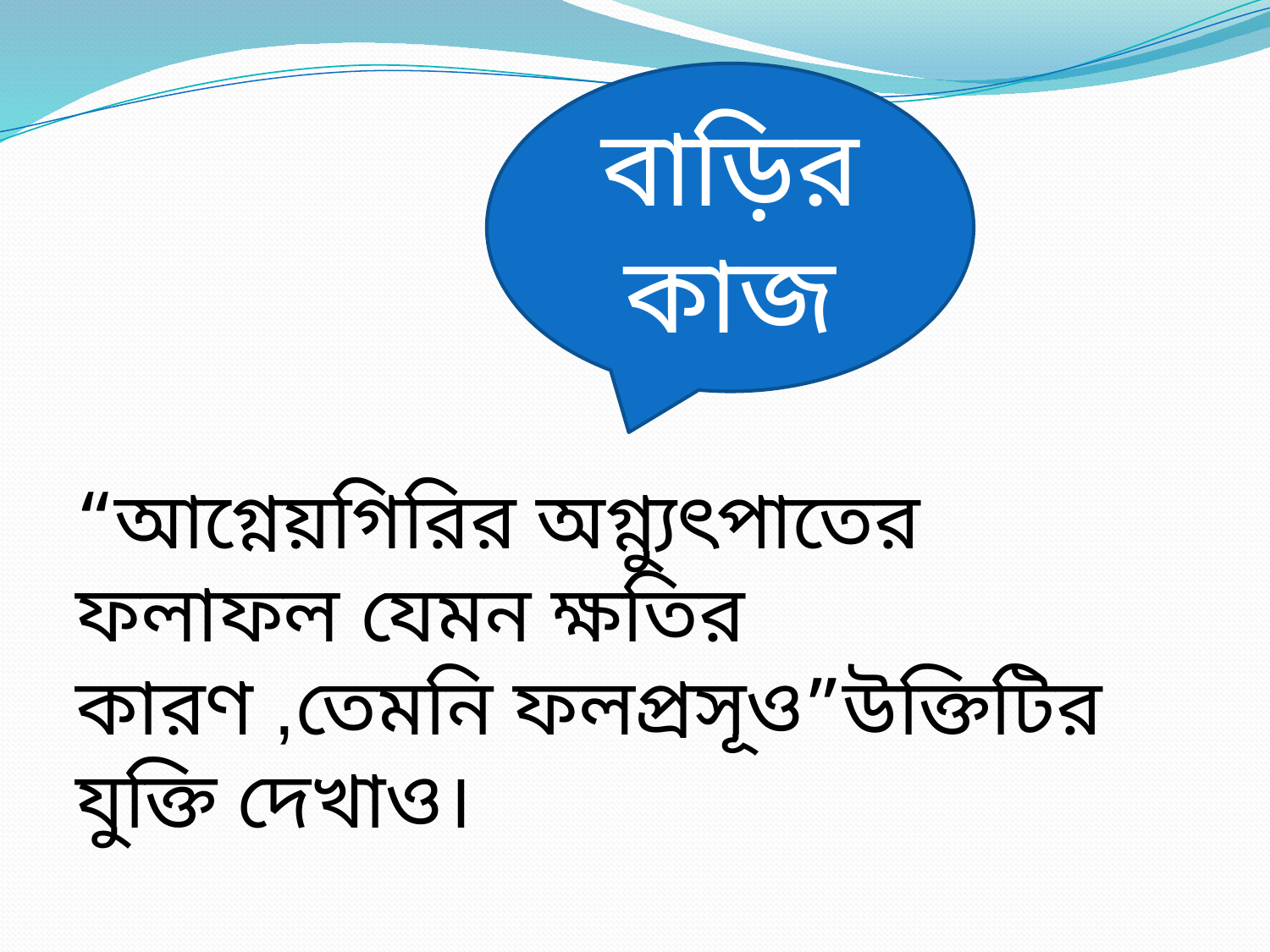

বাড়ির কাজ
#
“আগ্নেয়গিরির অগ্ন্যুৎপাতের ফলাফল যেমন ক্ষতির কারণ ,তেমনি ফলপ্রসূও”উক্তিটির  যুক্তি দেখাও।